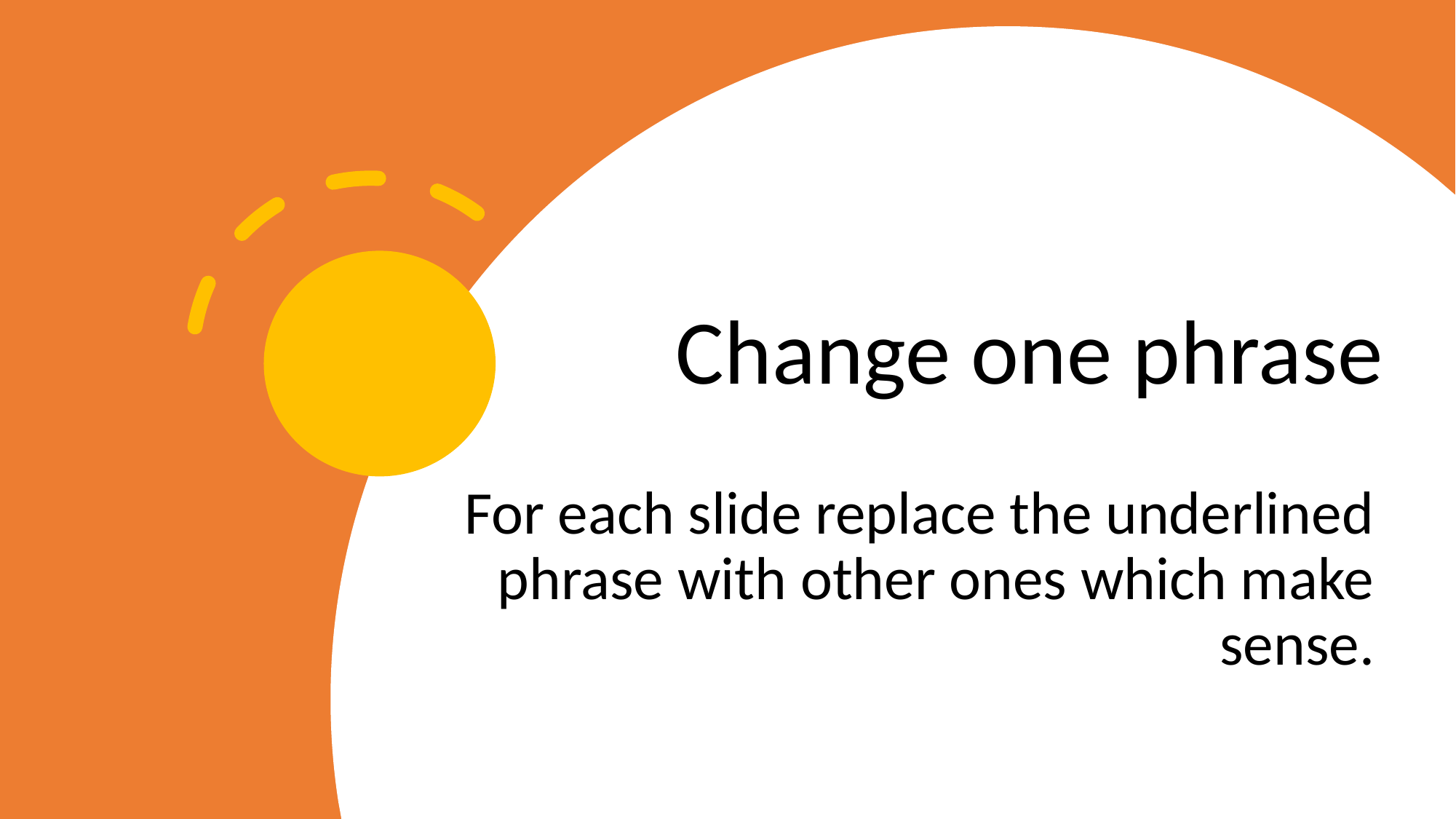

# Change one phrase

For each slide replace the underlined phrase with other ones which make sense.